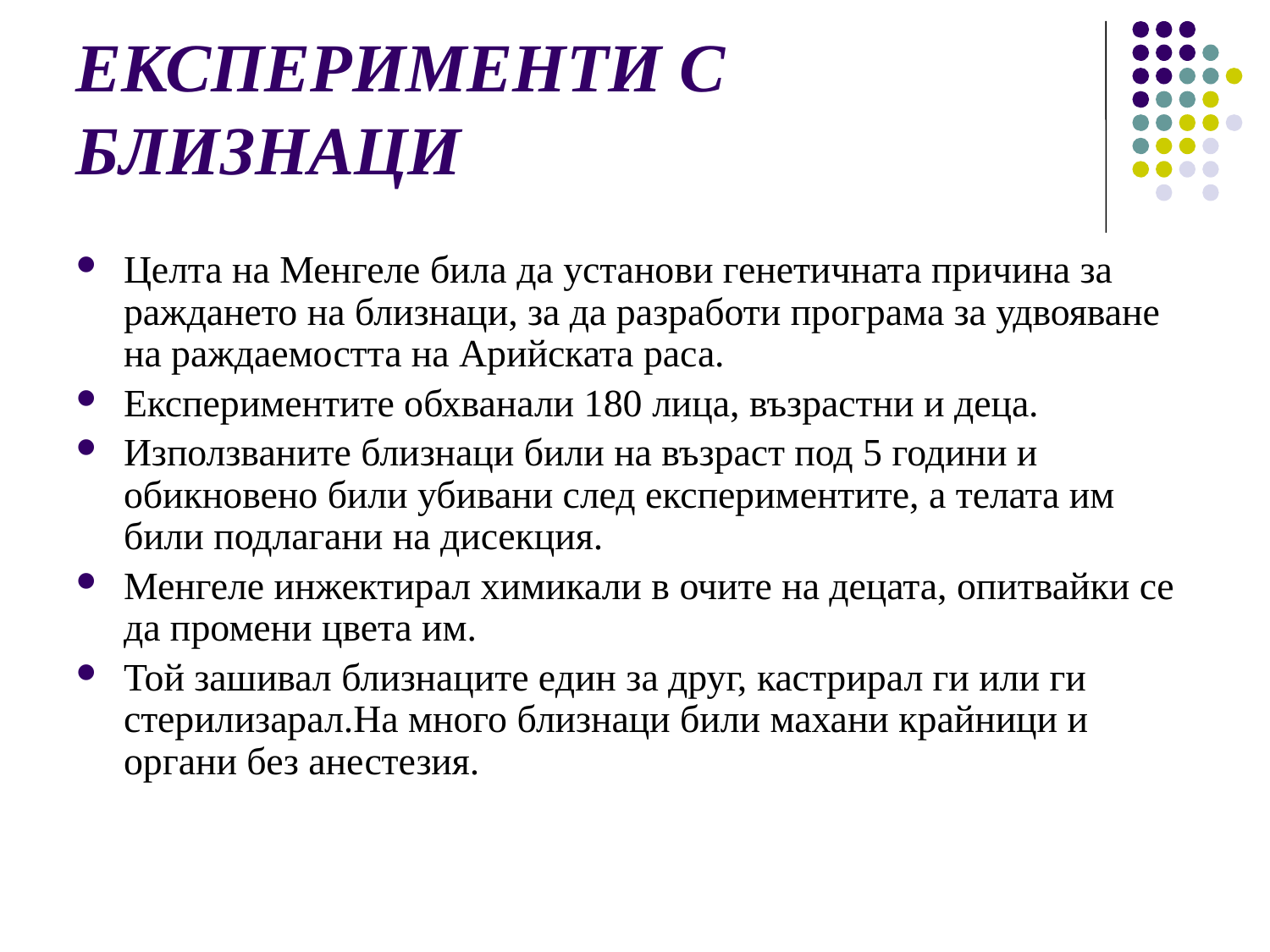

ЕКСПЕРИМЕНТИ С БЛИЗНАЦИ
Целта на Менгеле била да установи генетичната причина за раждането на близнаци, за да разработи програма за удвояване на раждаемостта на Арийската раса.
Експериментите обхванали 180 лица, възрастни и деца.
Използваните близнаци били на възраст под 5 години и обикновено били убивани след експериментите, а телата им били подлагани на дисекция.
Менгеле инжектирал химикали в очите на децата, опитвайки се да промени цвета им.
Той зашивал близнаците един за друг, кастрирал ги или ги стерилизарал.На много близнаци били махани крайници и органи без анестезия.